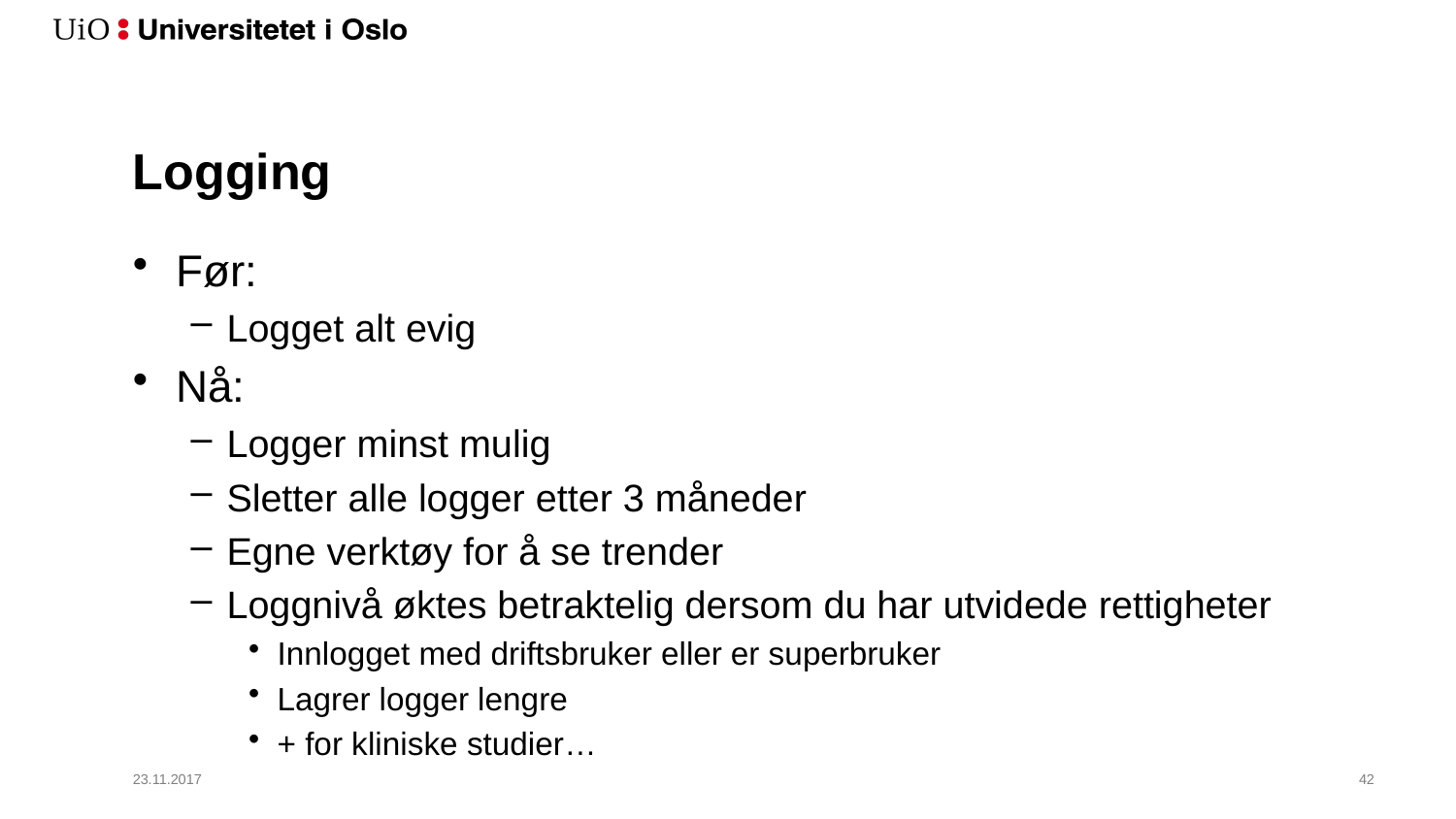

# Logging
Før:
Logget alt evig
Nå:
Logger minst mulig
Sletter alle logger etter 3 måneder
Egne verktøy for å se trender
Loggnivå øktes betraktelig dersom du har utvidede rettigheter
Innlogget med driftsbruker eller er superbruker
Lagrer logger lengre
+ for kliniske studier…
23.11.2017
42